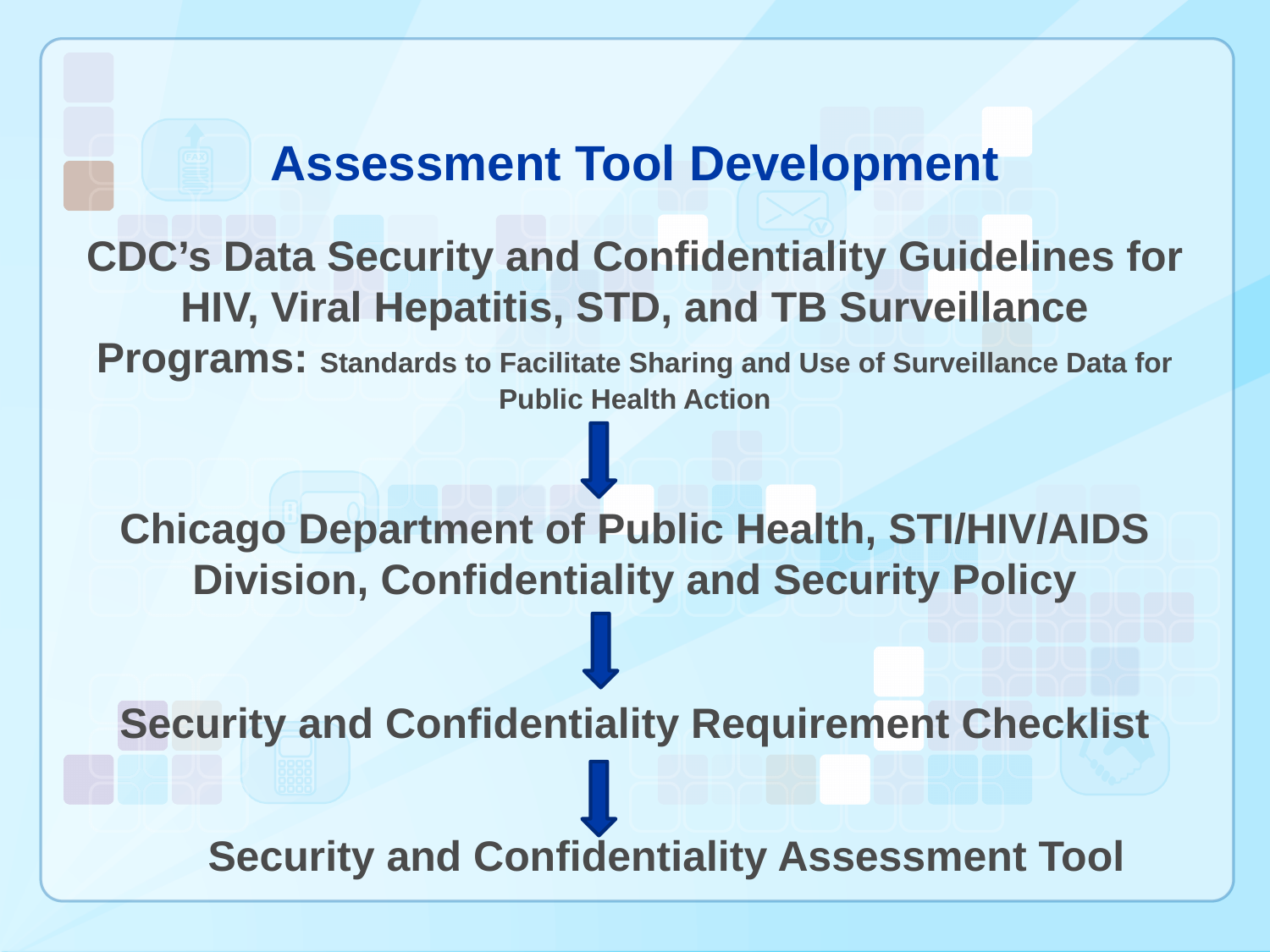

# Assessment Tool Development
CDC’s Data Security and Confidentiality Guidelines for HIV, Viral Hepatitis, STD, and TB Surveillance Programs: Standards to Facilitate Sharing and Use of Surveillance Data for Public Health Action

Chicago Department of Public Health, STI/HIV/AIDS Division, Confidentiality and Security Policy

Security and Confidentiality Requirement Checklist

Security and Confidentiality Assessment Tool